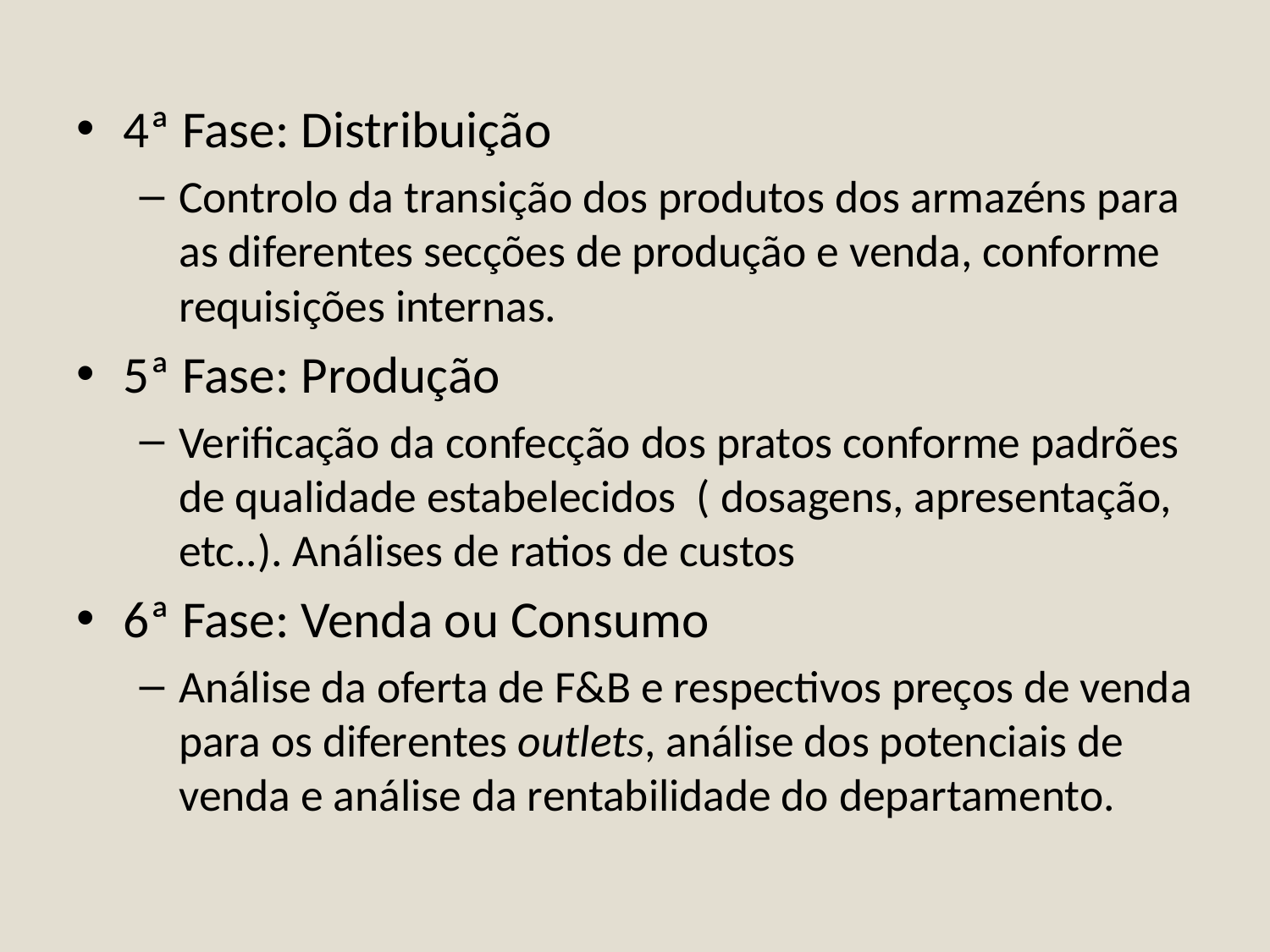

4ª Fase: Distribuição
Controlo da transição dos produtos dos armazéns para as diferentes secções de produção e venda, conforme requisições internas.
5ª Fase: Produção
Verificação da confecção dos pratos conforme padrões de qualidade estabelecidos  ( dosagens, apresentação, etc..). Análises de ratios de custos
6ª Fase: Venda ou Consumo
Análise da oferta de F&B e respectivos preços de venda para os diferentes outlets, análise dos potenciais de venda e análise da rentabilidade do departamento.